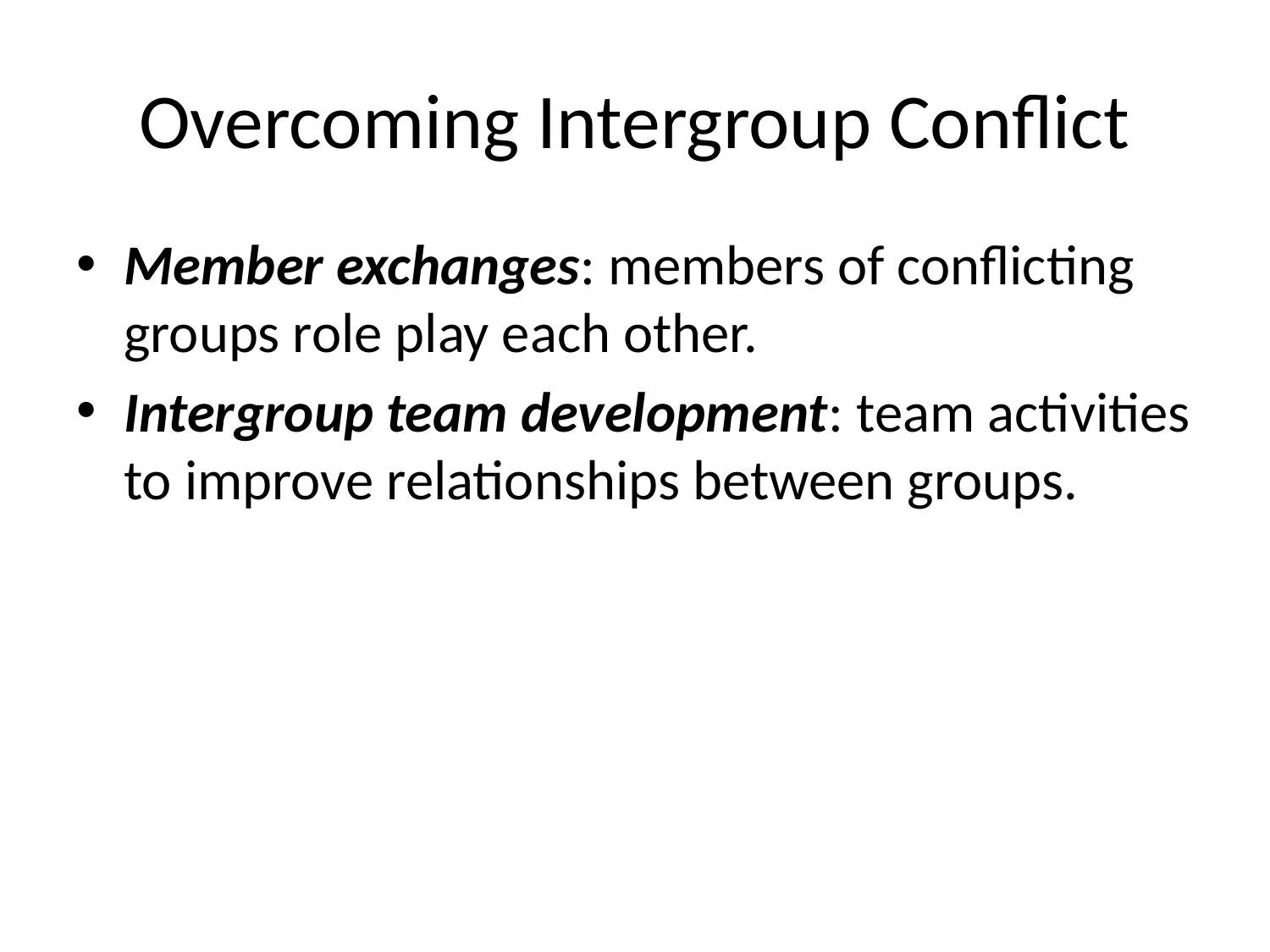

# Overcoming Intergroup Conflict
Member exchanges: members of conflicting groups role play each other.
Intergroup team development: team activities to improve relationships between groups.